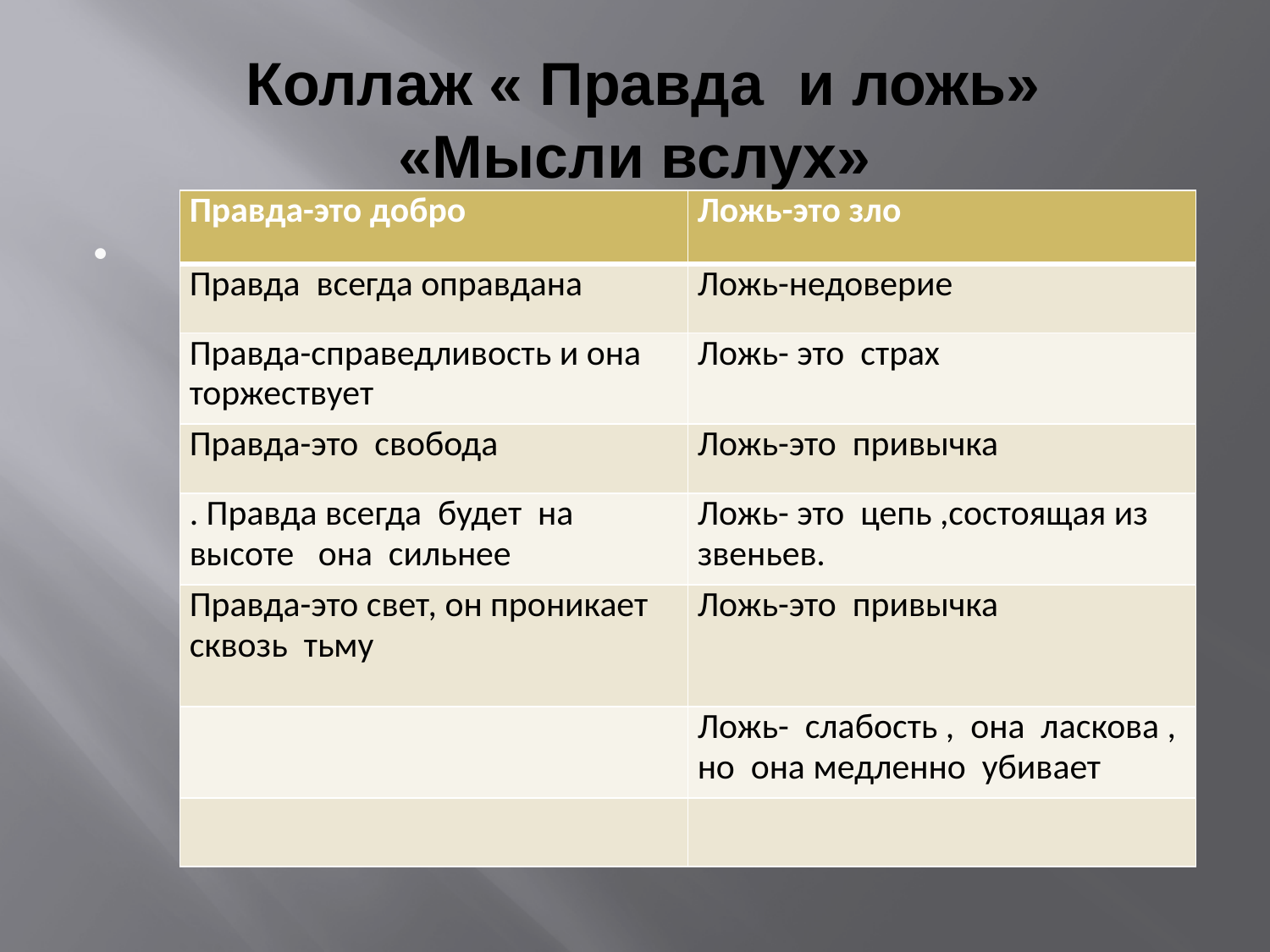

# Коллаж « Правда  и ложь» «Мысли вслух»
| Правда-это добро | Ложь-это зло |
| --- | --- |
| Правда всегда оправдана | Ложь-недоверие |
| Правда-справедливость и она торжествует | Ложь- это страх |
| Правда-это свобода | Ложь-это привычка |
| . Правда всегда будет на высоте она сильнее | Ложь- это цепь ,состоящая из звеньев. |
| Правда-это свет, он проникает сквозь тьму | Ложь-это привычка |
|  | Ложь- слабость , она ласкова , но она медленно убивает |
|  |  |